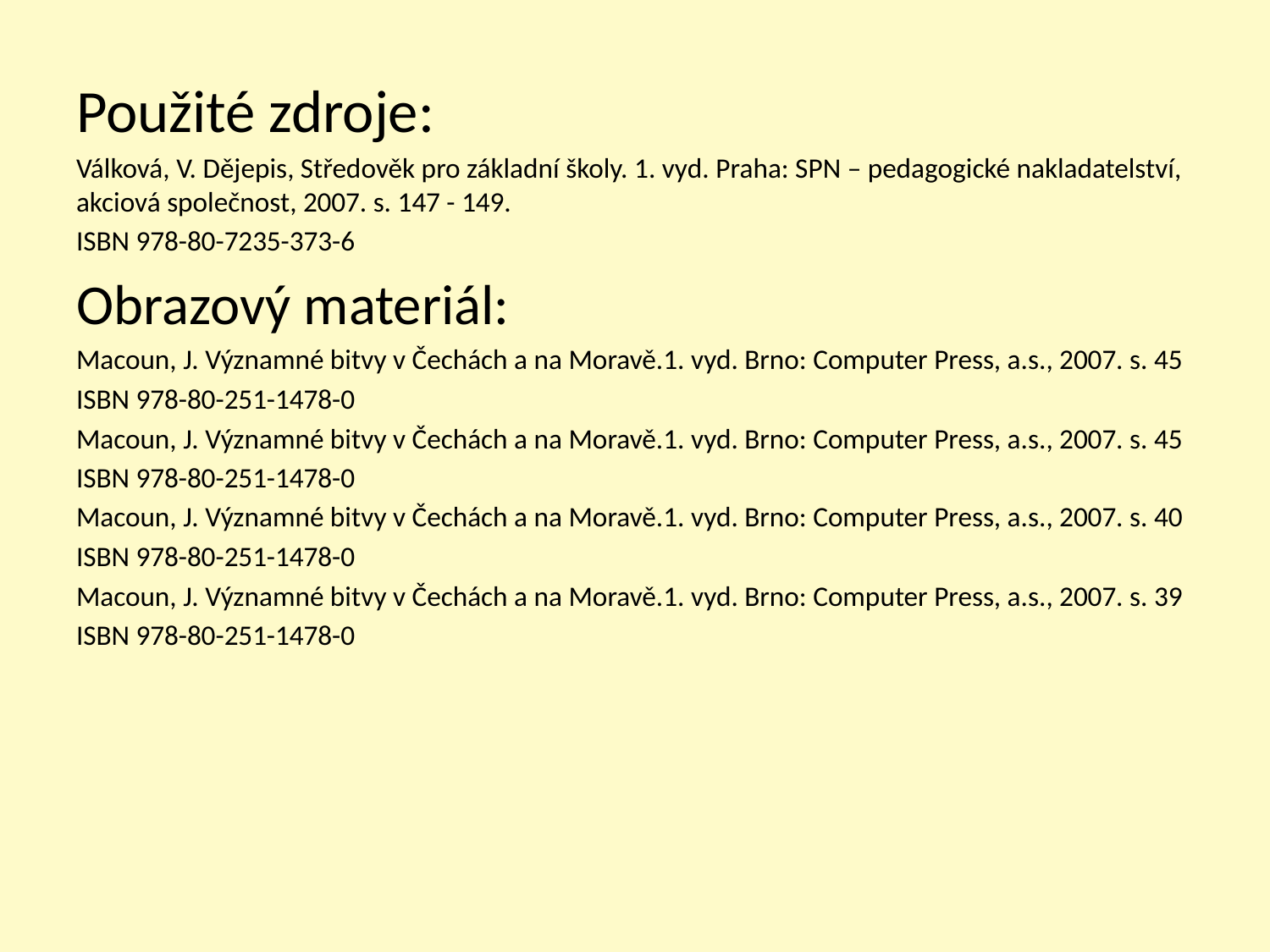

Použité zdroje:
Válková, V. Dějepis, Středověk pro základní školy. 1. vyd. Praha: SPN – pedagogické nakladatelství, akciová společnost, 2007. s. 147 - 149.
ISBN 978-80-7235-373-6
Obrazový materiál:
Macoun, J. Významné bitvy v Čechách a na Moravě.1. vyd. Brno: Computer Press, a.s., 2007. s. 45
ISBN 978-80-251-1478-0
Macoun, J. Významné bitvy v Čechách a na Moravě.1. vyd. Brno: Computer Press, a.s., 2007. s. 45
ISBN 978-80-251-1478-0
Macoun, J. Významné bitvy v Čechách a na Moravě.1. vyd. Brno: Computer Press, a.s., 2007. s. 40
ISBN 978-80-251-1478-0
Macoun, J. Významné bitvy v Čechách a na Moravě.1. vyd. Brno: Computer Press, a.s., 2007. s. 39
ISBN 978-80-251-1478-0